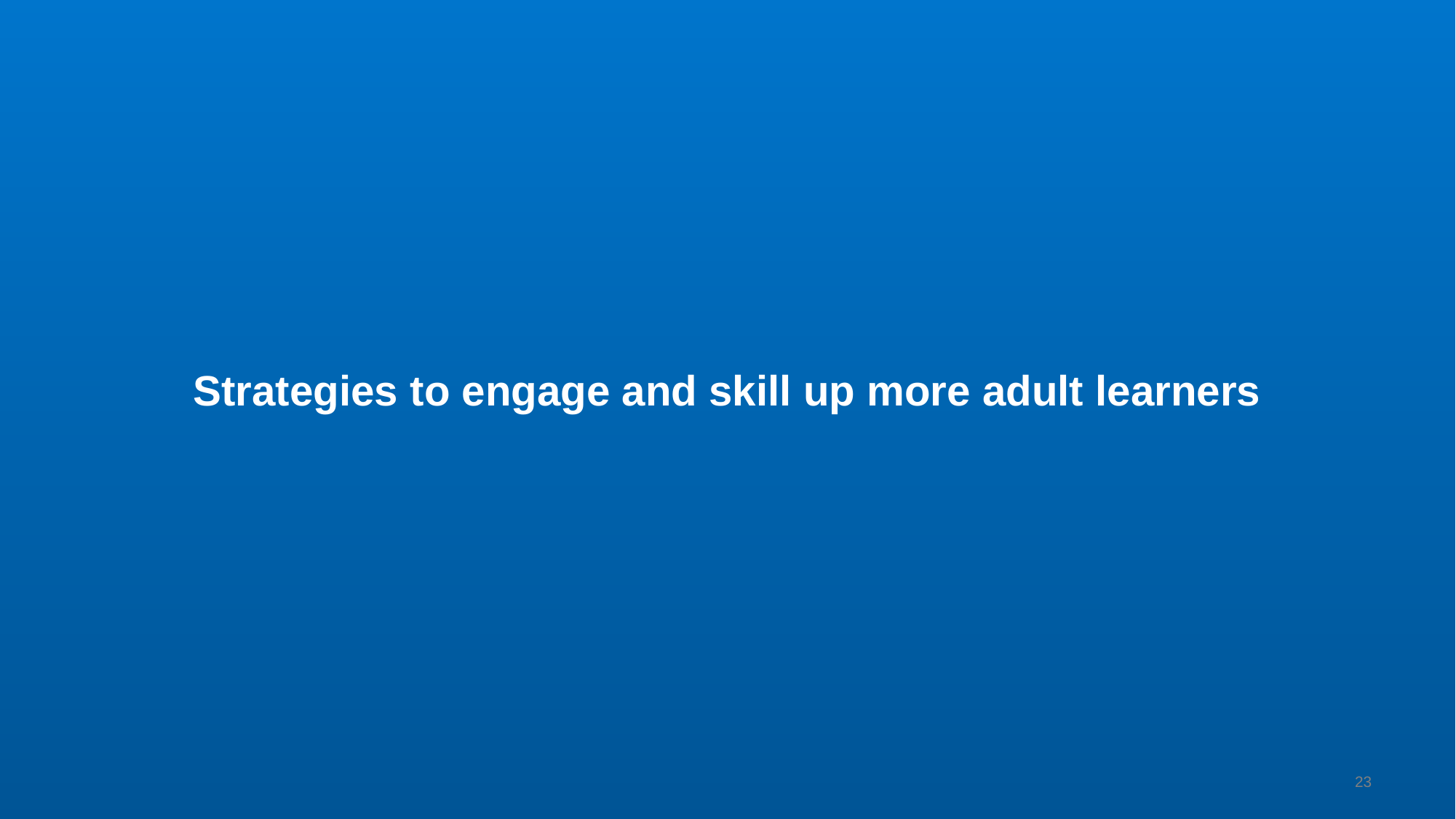

# Strategies to engage and skill up more adult learners
23